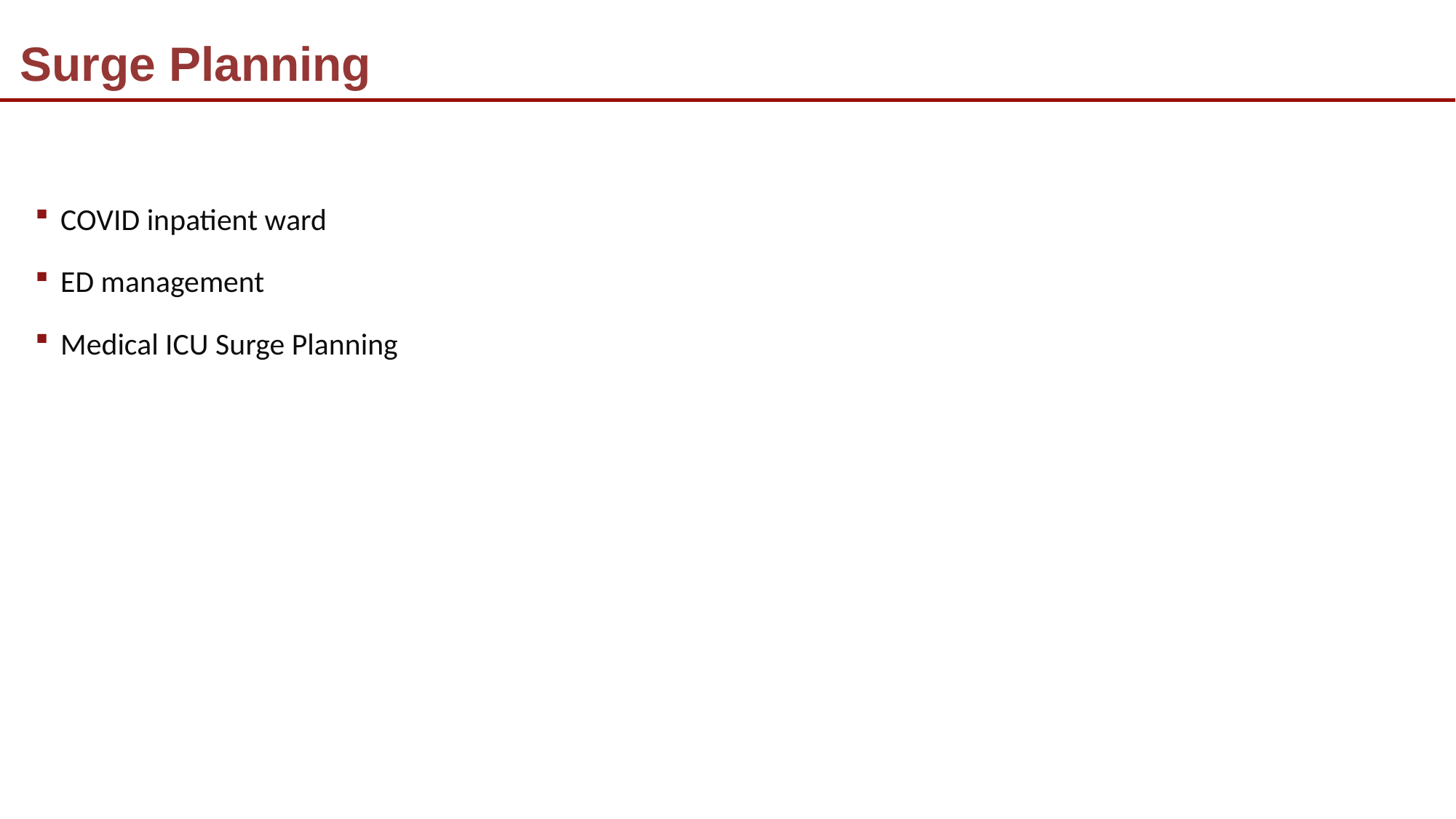

# Surge Planning
COVID inpatient ward
ED management
Medical ICU Surge Planning